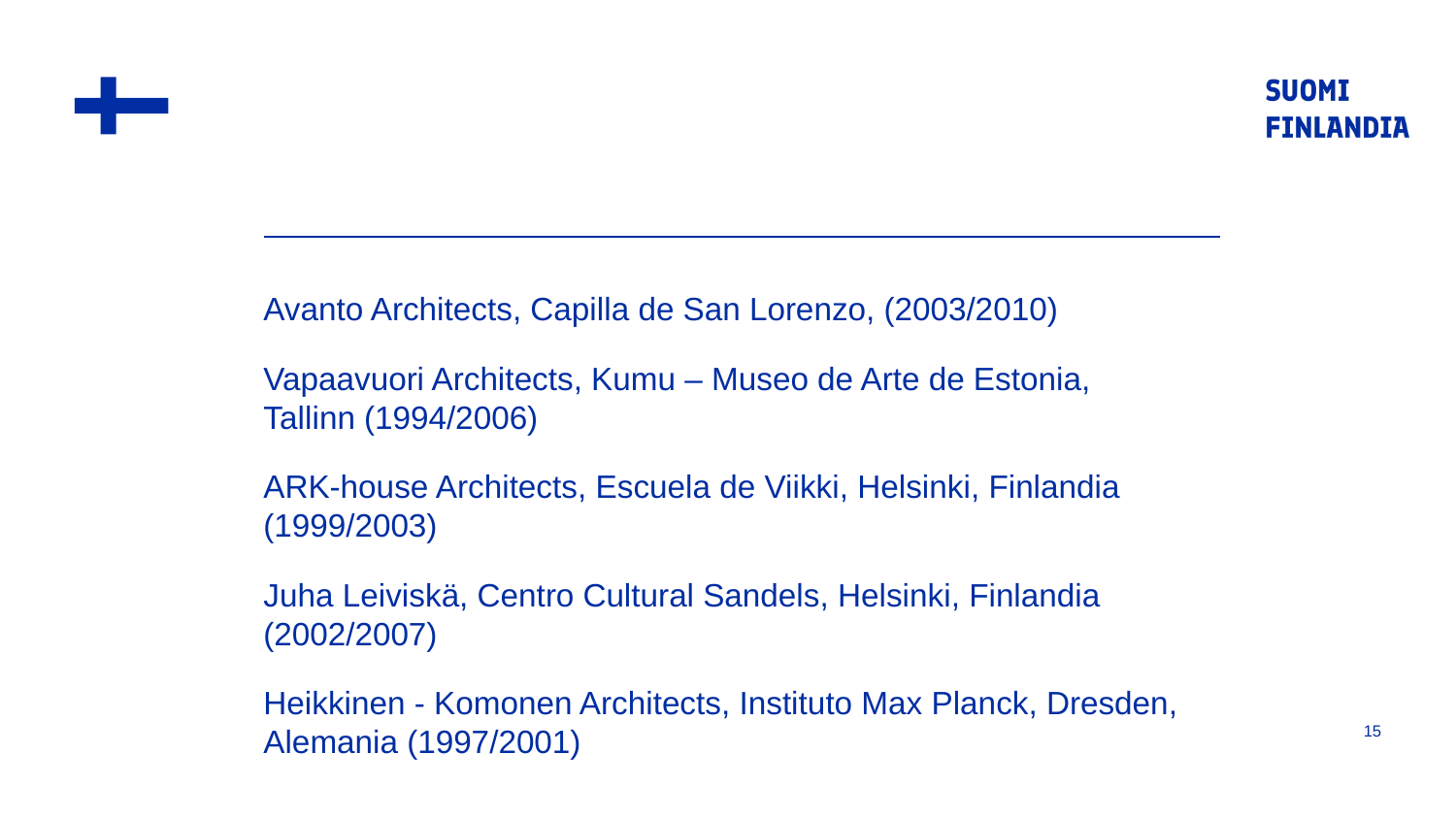

Avanto Architects, Capilla de San Lorenzo, (2003/2010)

Vapaavuori Architects, Kumu – Museo de Arte de Estonia,
Tallinn (1994/2006)

ARK-house Architects, Escuela de Viikki, Helsinki, Finlandia (1999/2003)

Juha Leiviskä, Centro Cultural Sandels, Helsinki, Finlandia (2002/2007)

Heikkinen - Komonen Architects, Instituto Max Planck, Dresden, Alemania (1997/2001)
15